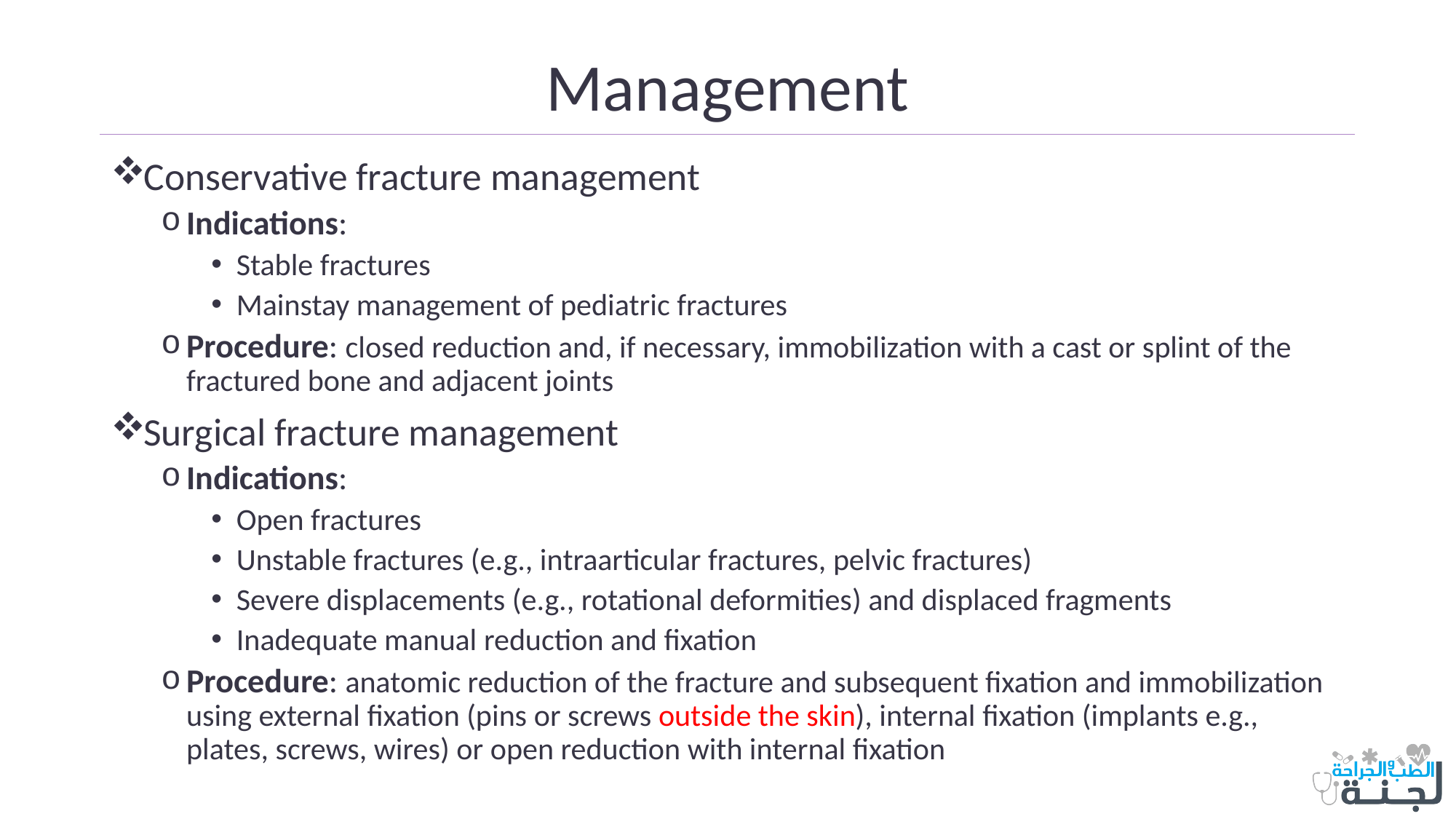

# Management
Conservative fracture management
Indications:
Stable fractures
Mainstay management of pediatric fractures
Procedure: closed reduction and, if necessary, immobilization with a cast or splint of the fractured bone and adjacent joints
Surgical fracture management
Indications:
Open fractures
Unstable fractures (e.g., intraarticular fractures, pelvic fractures)
Severe displacements (e.g., rotational deformities) and displaced fragments
Inadequate manual reduction and fixation
Procedure: anatomic reduction of the fracture and subsequent fixation and immobilization using external fixation (pins or screws outside the skin), internal fixation (implants e.g., plates, screws, wires) or open reduction with internal fixation